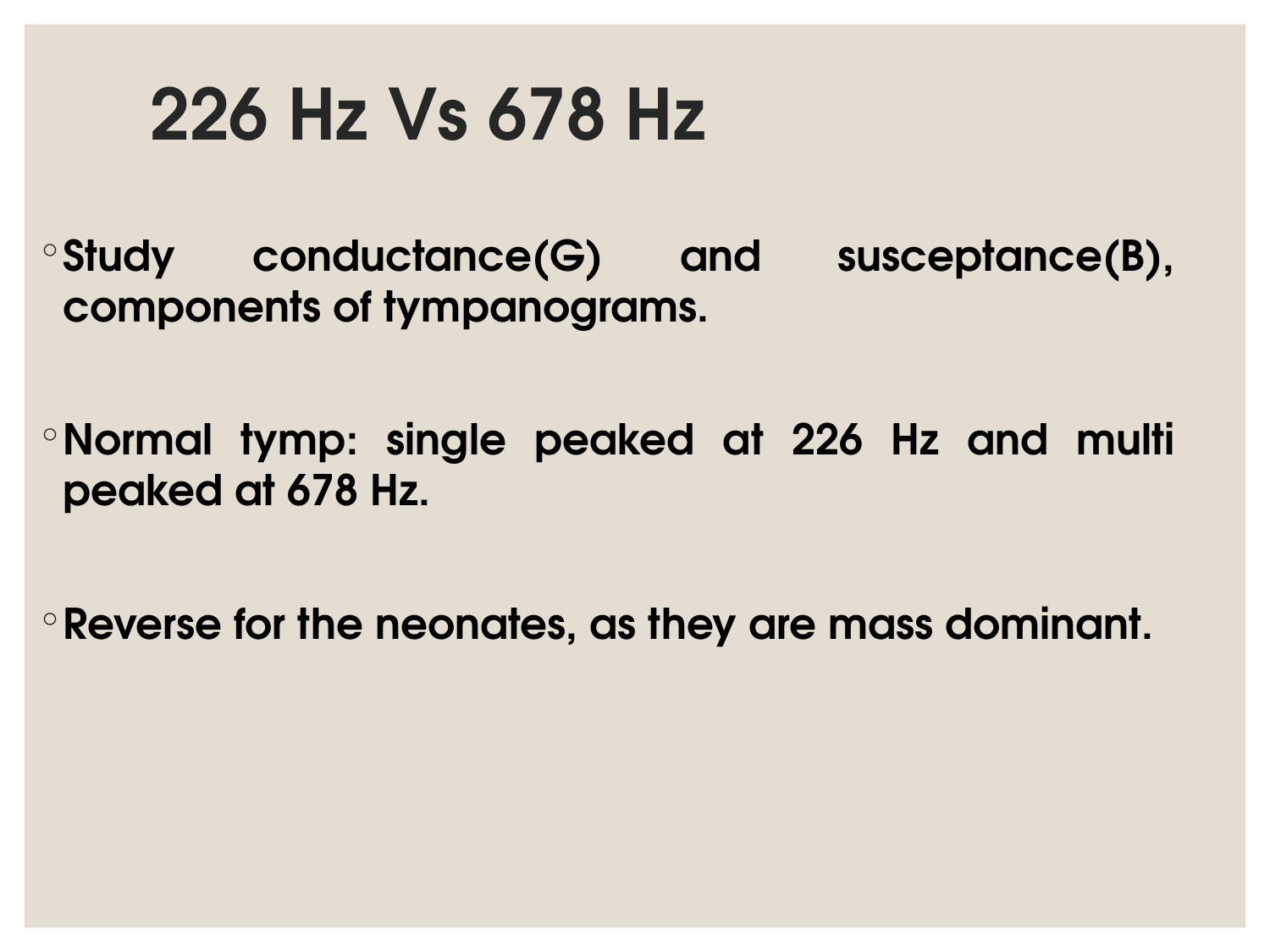

226 Hz Vs 678 Hz
Study conductance(G) and susceptance(B), components of tympanograms.

Normal tymp: single peaked at 226 Hz and multi peaked at 678 Hz.

Reverse for the neonates, as they are mass dominant.